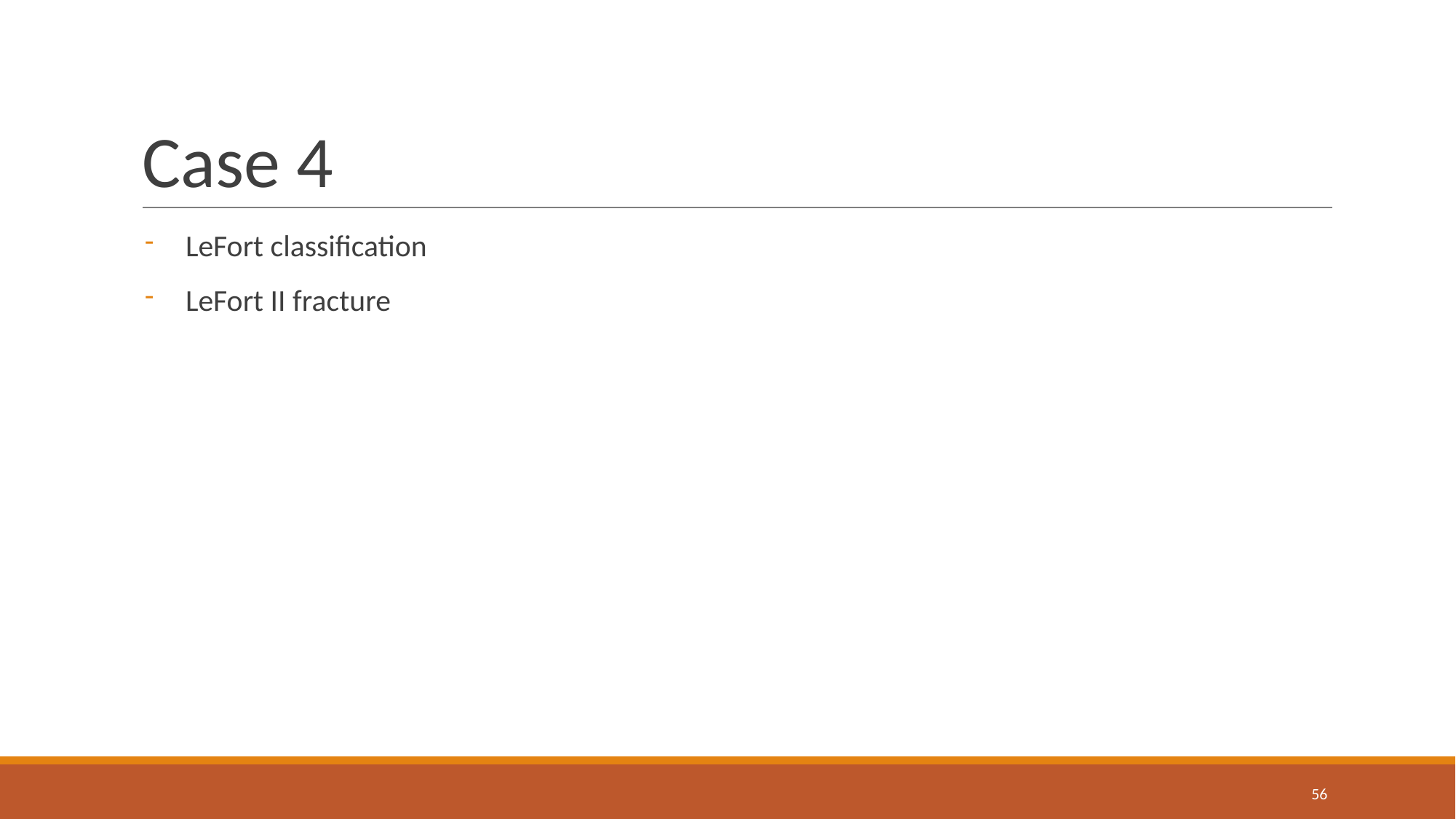

# Case 4
LeFort classification
LeFort II fracture
56